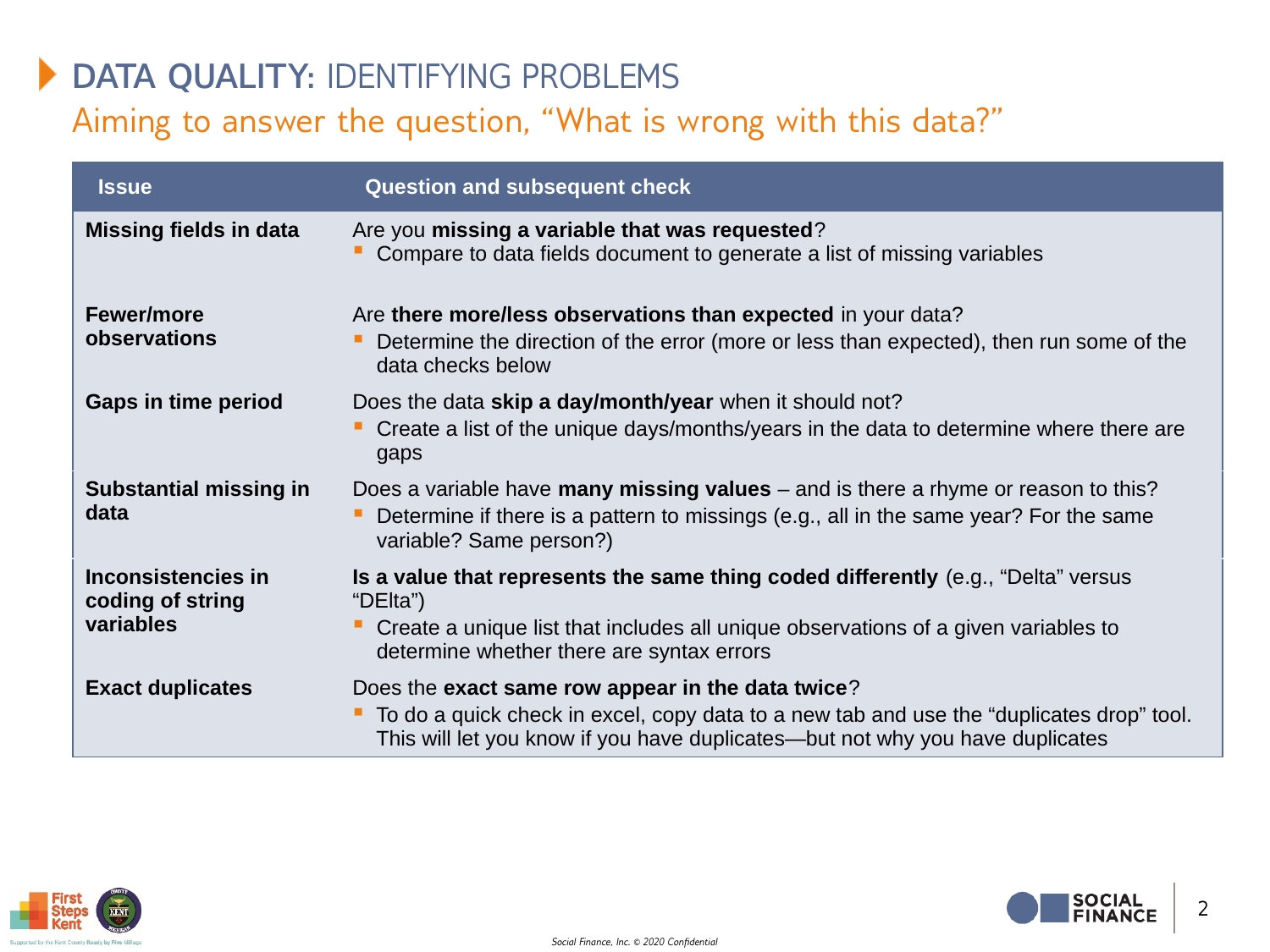

# Data quality: Identifying problems
Aiming to answer the question, “What is wrong with this data?”
| Issue | Question and subsequent check |
| --- | --- |
| Missing fields in data | Are you missing a variable that was requested? Compare to data fields document to generate a list of missing variables |
| Fewer/more observations | Are there more/less observations than expected in your data? Determine the direction of the error (more or less than expected), then run some of the data checks below |
| Gaps in time period | Does the data skip a day/month/year when it should not? Create a list of the unique days/months/years in the data to determine where there are gaps |
| Substantial missing in data | Does a variable have many missing values – and is there a rhyme or reason to this? Determine if there is a pattern to missings (e.g., all in the same year? For the same variable? Same person?) |
| Inconsistencies in coding of string variables | Is a value that represents the same thing coded differently (e.g., “Delta” versus “DElta”) Create a unique list that includes all unique observations of a given variables to determine whether there are syntax errors |
| Exact duplicates | Does the exact same row appear in the data twice? To do a quick check in excel, copy data to a new tab and use the “duplicates drop” tool. This will let you know if you have duplicates—but not why you have duplicates |